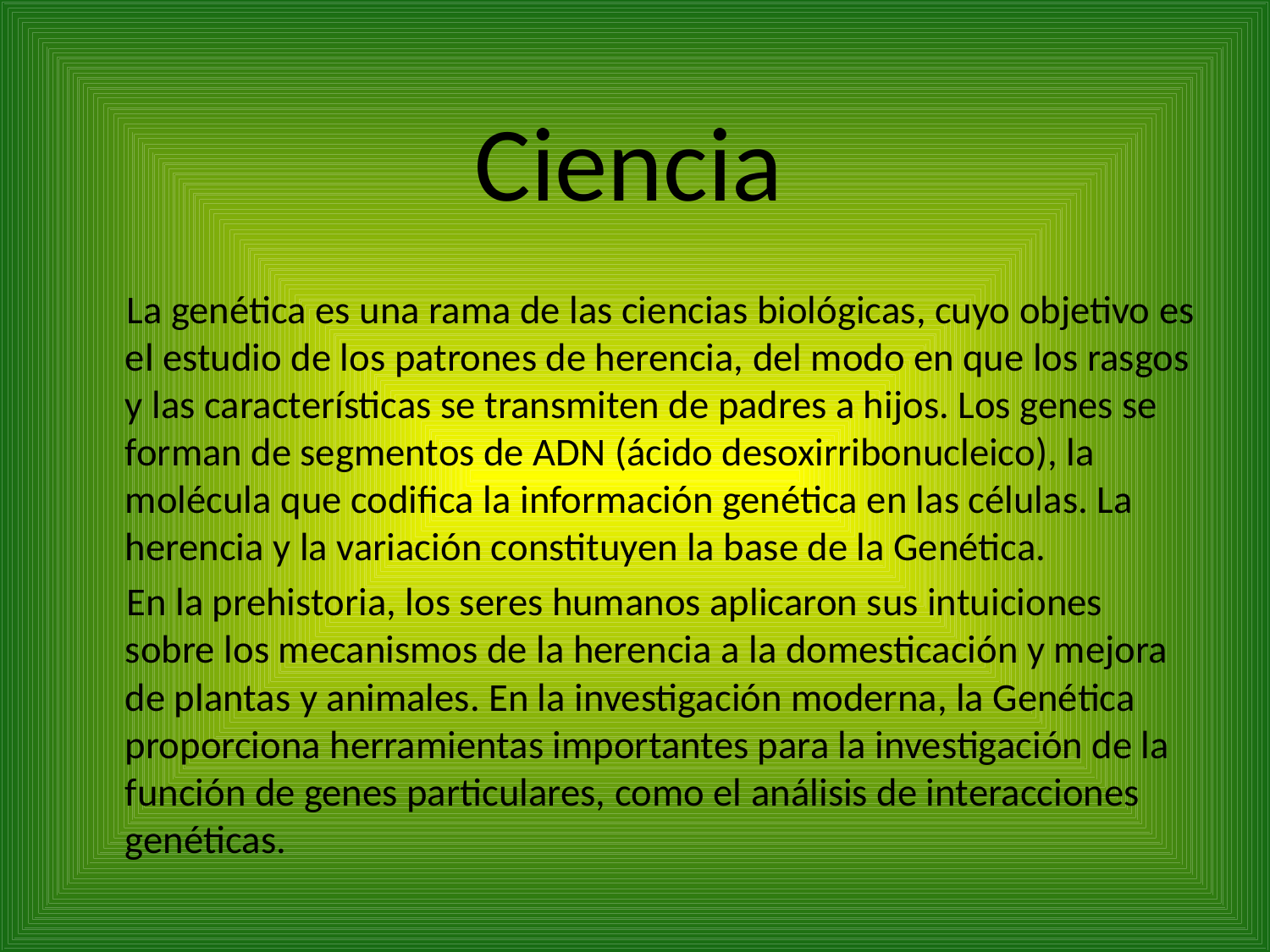

# Ciencia
     La genética es una rama de las ciencias biológicas, cuyo objetivo es el estudio de los patrones de herencia, del modo en que los rasgos y las características se transmiten de padres a hijos. Los genes se forman de segmentos de ADN (ácido desoxirribonucleico), la molécula que codifica la información genética en las células. La herencia y la variación constituyen la base de la Genética.
     En la prehistoria, los seres humanos aplicaron sus intuiciones sobre los mecanismos de la herencia a la domesticación y mejora de plantas y animales. En la investigación moderna, la Genética proporciona herramientas importantes para la investigación de la función de genes particulares, como el análisis de interacciones genéticas.